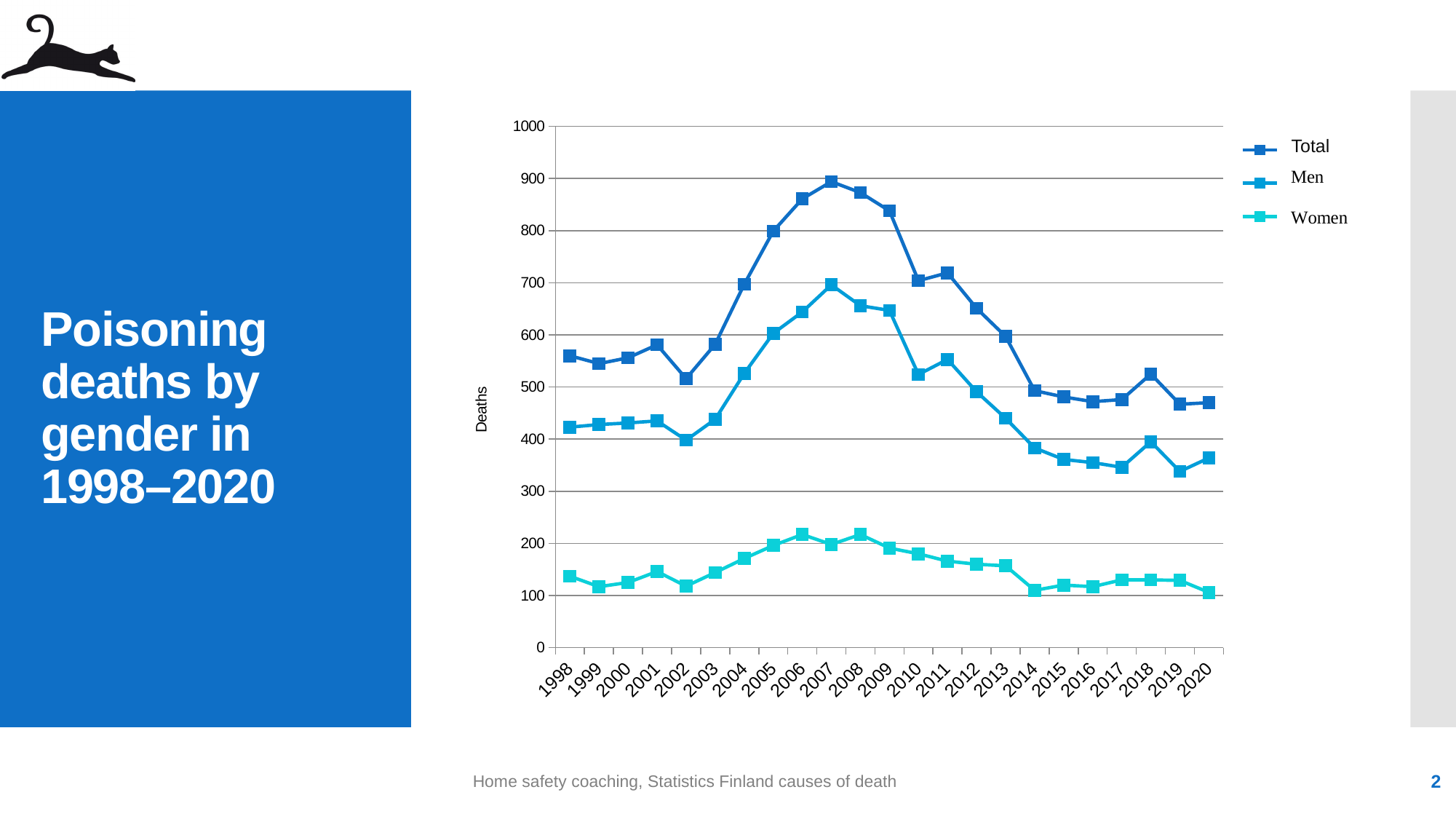

### Chart

| Category | Yhteensä | Miehet | Naiset |
|---|---|---|---|
| 1998 | 560.0 | 423.0 | 137.0 |
| 1999 | 545.0 | 428.0 | 117.0 |
| 2000 | 556.0 | 431.0 | 125.0 |
| 2001 | 581.0 | 435.0 | 146.0 |
| 2002 | 516.0 | 398.0 | 118.0 |
| 2003 | 582.0 | 438.0 | 144.0 |
| 2004 | 697.0 | 526.0 | 171.0 |
| 2005 | 799.0 | 603.0 | 196.0 |
| 2006 | 861.0 | 644.0 | 217.0 |
| 2007 | 894.0 | 696.0 | 198.0 |
| 2008 | 873.0 | 656.0 | 217.0 |
| 2009 | 838.0 | 647.0 | 191.0 |
| 2010 | 704.0 | 524.0 | 180.0 |
| 2011 | 719.0 | 553.0 | 166.0 |
| 2012 | 651.0 | 491.0 | 160.0 |
| 2013 | 597.0 | 440.0 | 157.0 |
| 2014 | 493.0 | 383.0 | 110.0 |
| 2015 | 481.0 | 361.0 | 120.0 |
| 2016 | 472.0 | 355.0 | 117.0 |
| 2017 | 476.0 | 346.0 | 130.0 |
| 2018 | 525.0 | 395.0 | 130.0 |
| 2019 | 467.0 | 338.0 | 129.0 |
| 2020 | 470.0 | 364.0 | 106.0 |
Total
# Poisoning deaths by gender in 1998–2020
Home safety coaching, Statistics Finland causes of death
2